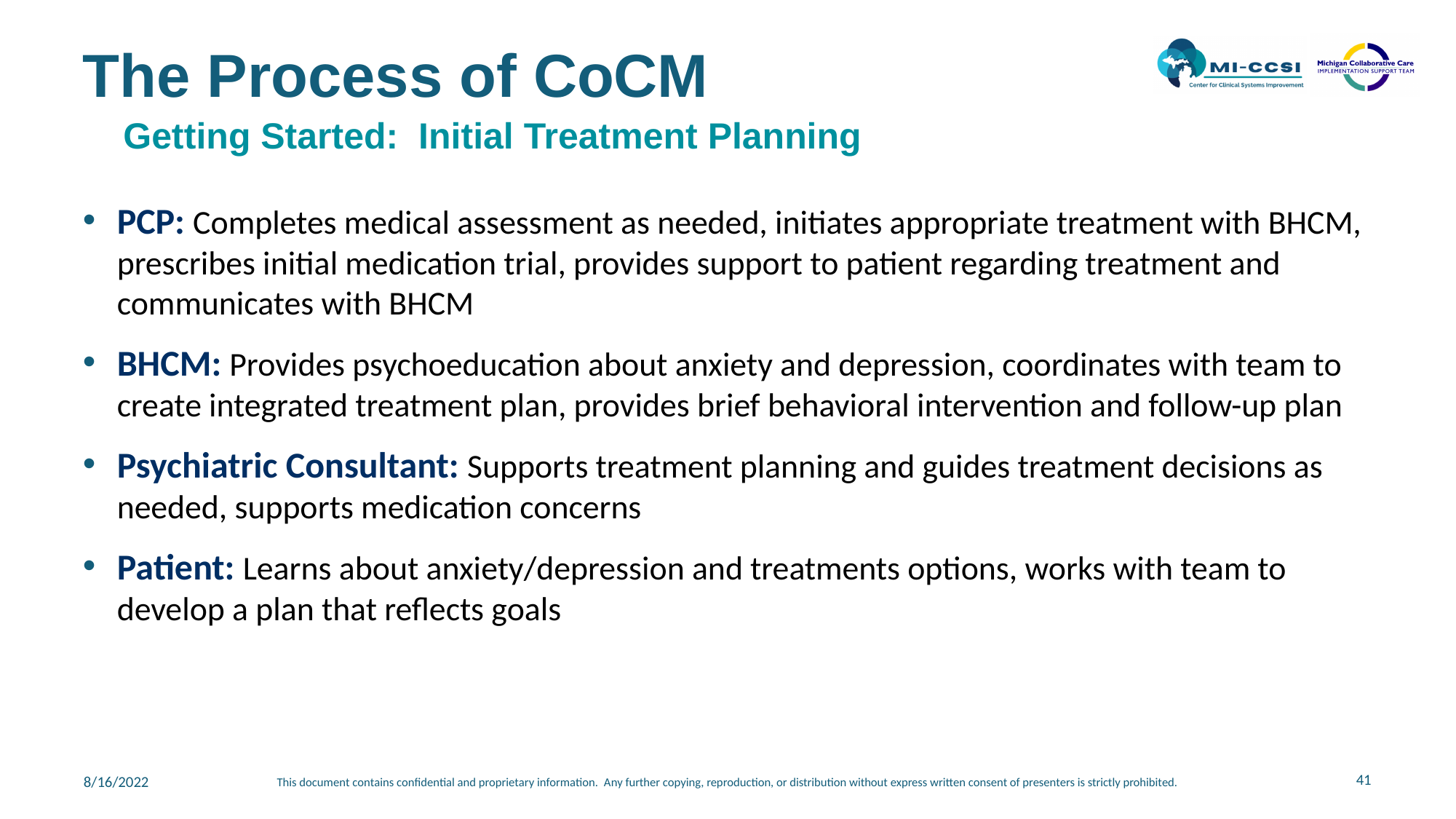

# The Process of CoCM
Getting Started:  Initial Treatment Planning
PCP: Completes medical assessment as needed, initiates appropriate treatment with BHCM, prescribes initial medication trial, provides support to patient regarding treatment and communicates with BHCM
BHCM: Provides psychoeducation about anxiety and depression, coordinates with team to create integrated treatment plan, provides brief behavioral intervention and follow-up plan
Psychiatric Consultant: Supports treatment planning and guides treatment decisions as needed, supports medication concerns
Patient: Learns about anxiety/depression and treatments options, works with team to develop a plan that reflects goals